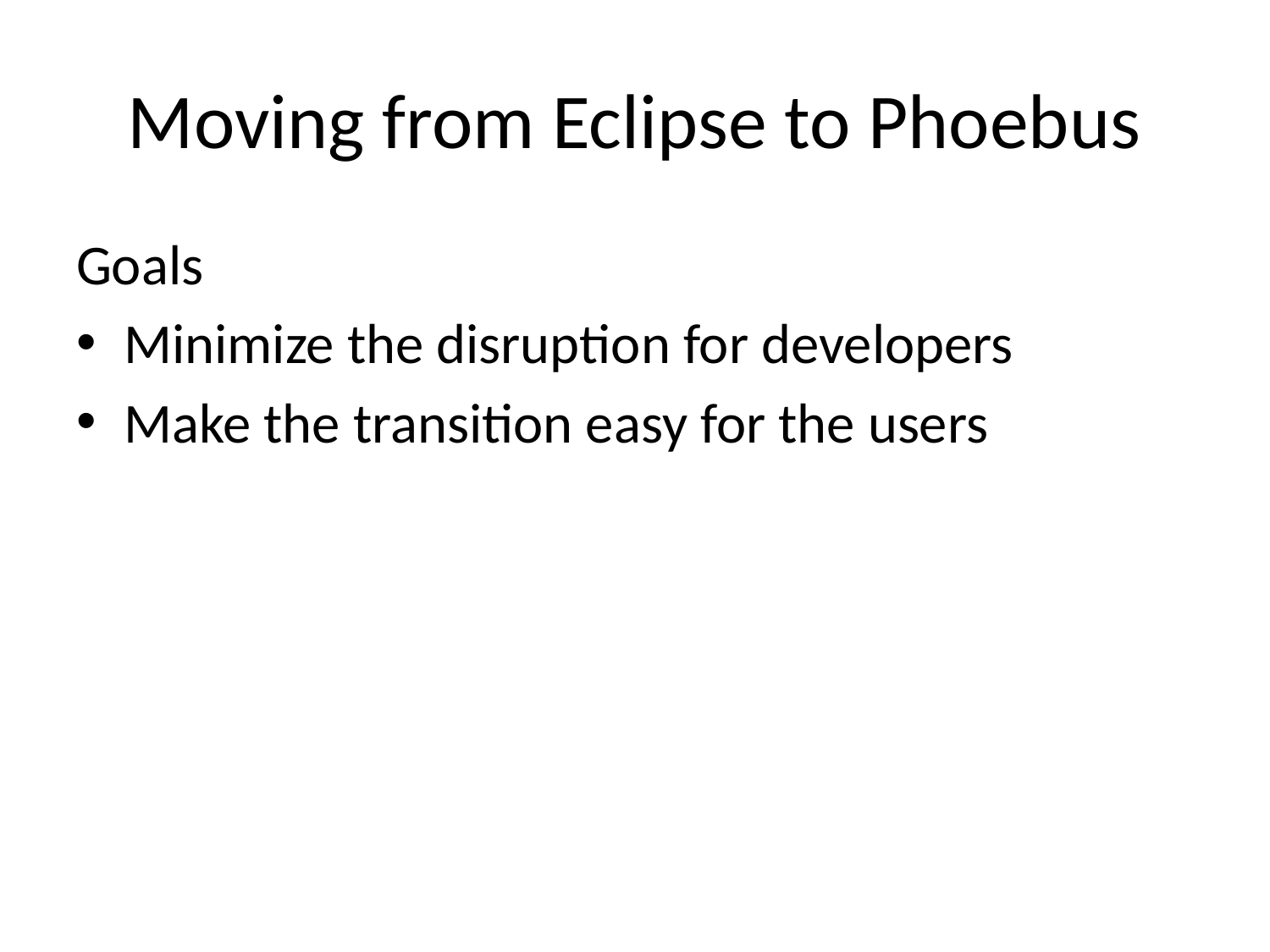

# Moving from Eclipse to Phoebus
Goals
Minimize the disruption for developers
Make the transition easy for the users